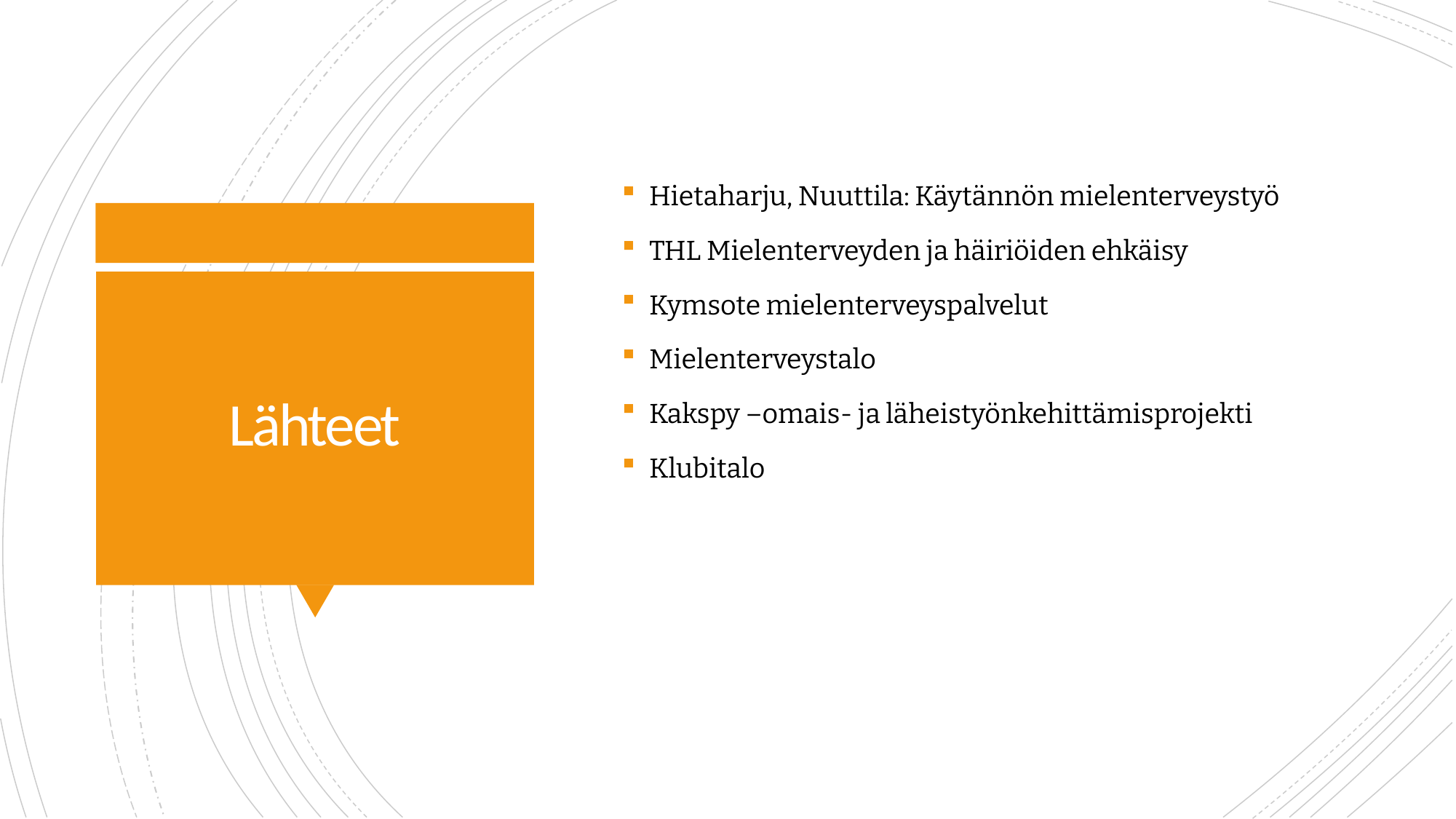

Hietaharju, Nuuttila: Käytännön mielenterveystyö
THL Mielenterveyden ja häiriöiden ehkäisy
Kymsote mielenterveyspalvelut
Mielenterveystalo
Kakspy –omais- ja läheistyönkehittämisprojekti
Klubitalo

# Lähteet